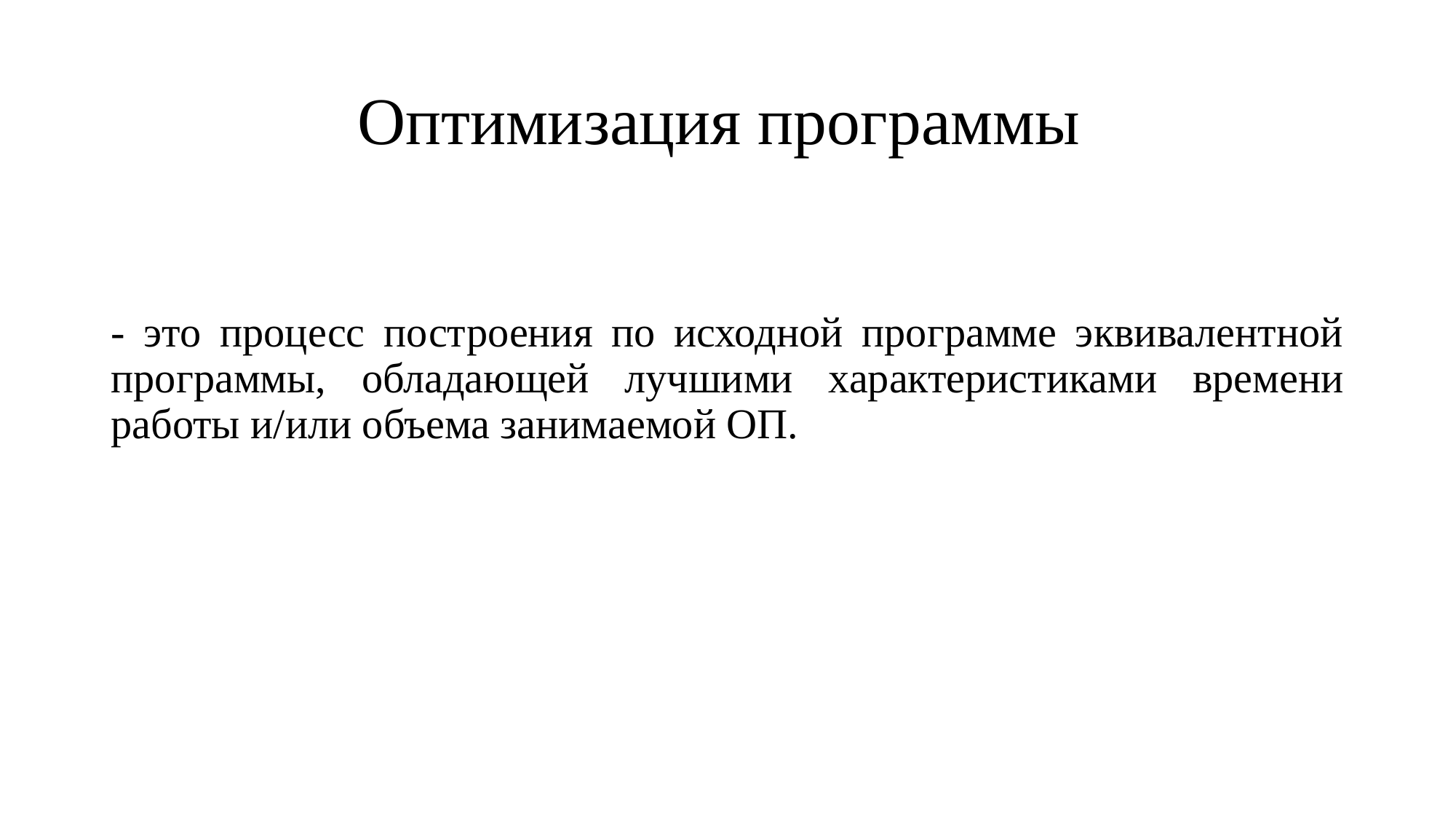

# Оптимизация программы
- это процесс построения по исходной программе эквивалентной программы, обладающей лучшими характеристиками времени работы и/или объема занимаемой ОП.